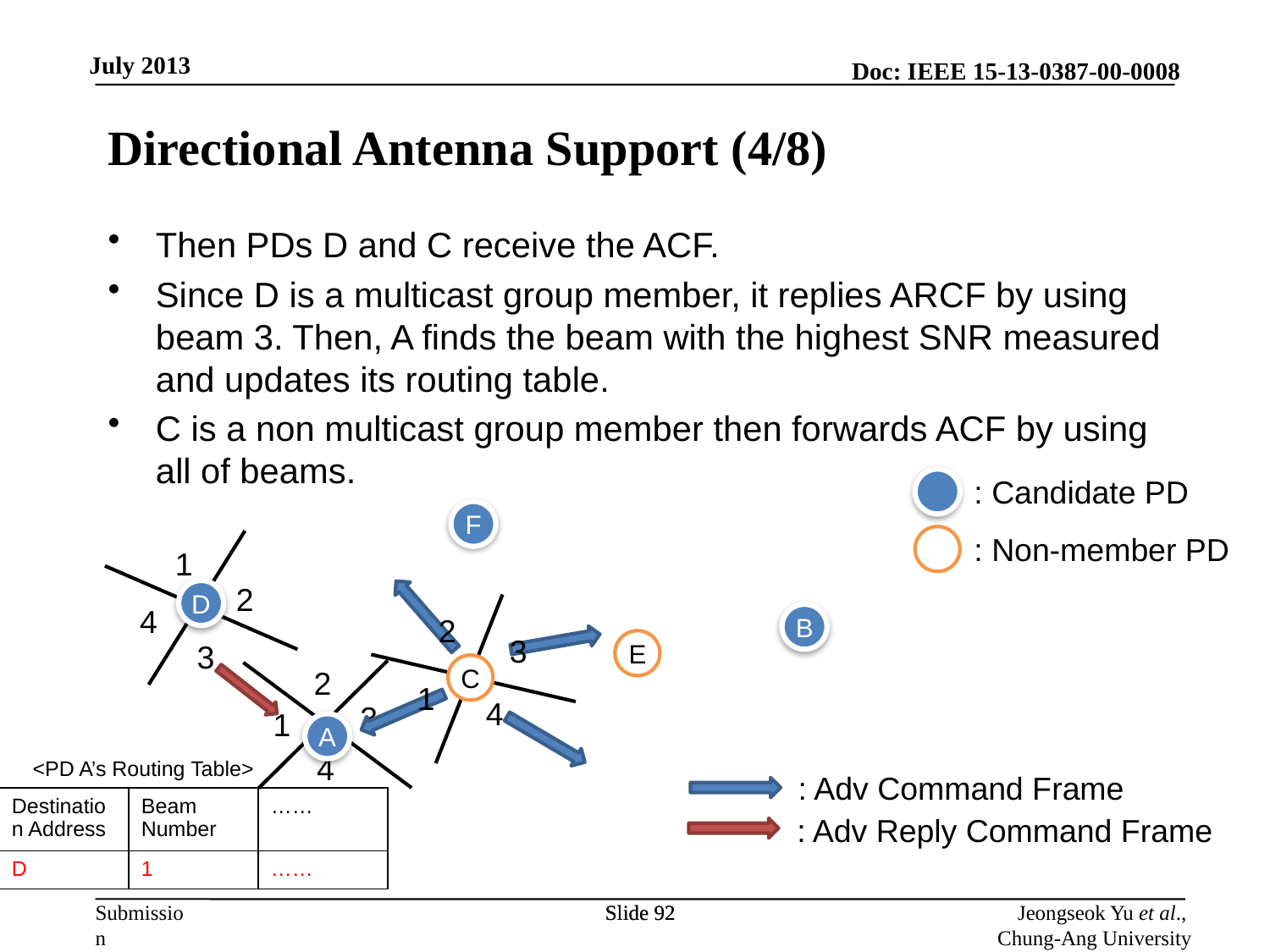

# Directional Antenna Support (4/8)
Then PDs D and C receive the ACF.
Since D is a multicast group member, it replies ARCF by using beam 3. Then, A finds the beam with the highest SNR measured and updates its routing table.
C is a non multicast group member then forwards ACF by using all of beams.
: Candidate PD

F
: Non-member PD

1
2
4
3
D
B
2

3
E

C
2
1

4
3
1

A

4
<PD A’s Routing Table>
: Adv Command Frame

| Destination Address | Beam Number | …… |
| --- | --- | --- |
| D | 1 | …… |
: Adv Reply Command Frame

Slide 92
Slide 92